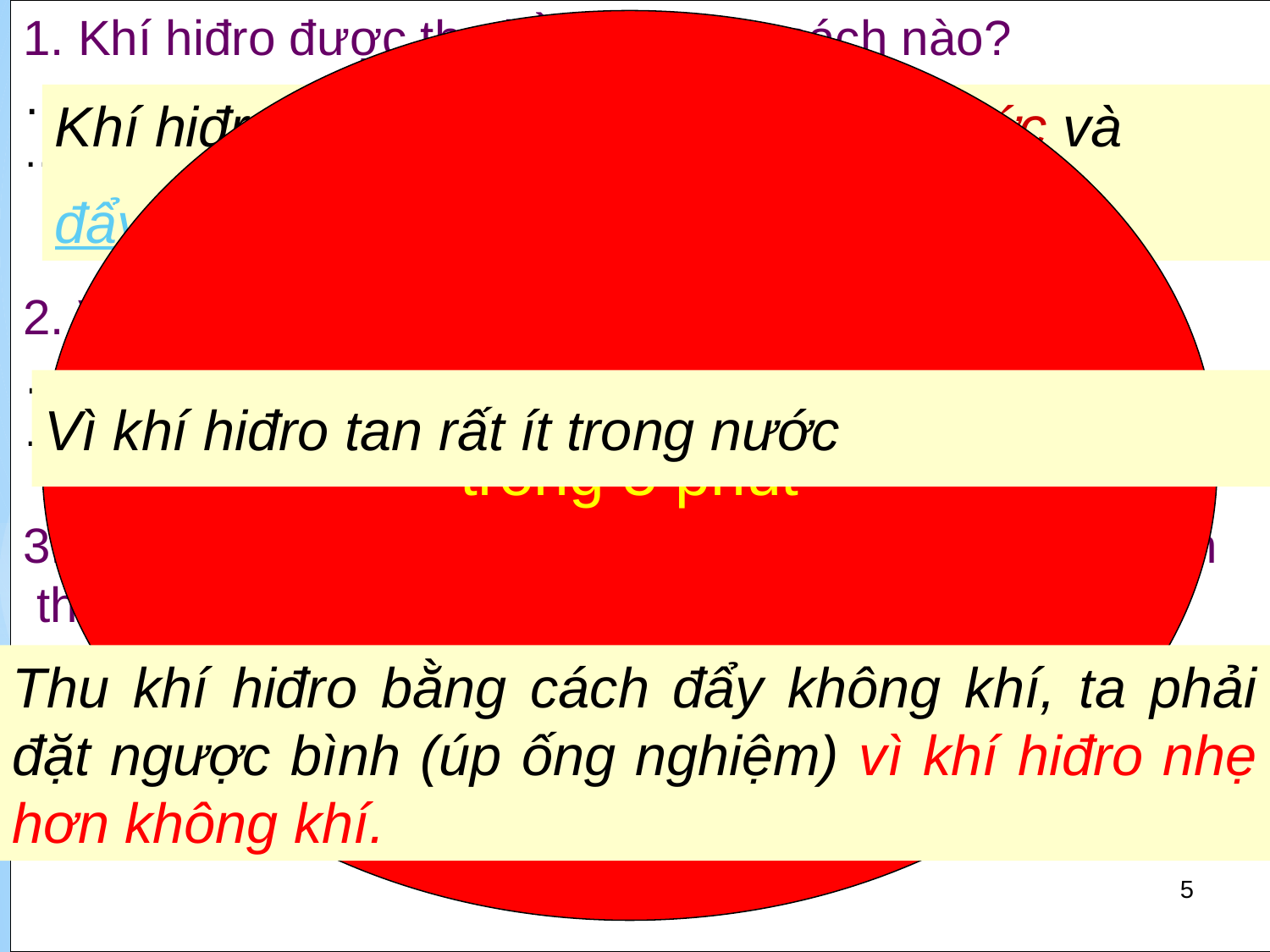

1. Khí hiđro được thu bằng những cách nào?
…………………………………………………………..
…………………………………………………………………….

2. Vì sao có thể thu khí hiđro bằng cách đẩy nước?
……………………………………………………………….
……………………………………………………………………………..

3. Thu khí hiđro bằng cách đẩy không khí nên đặt bình
 thu (ống nghiệm)như thế nào? Vì sao?
…………………………………………………………..
…………………………………………………..

Hoạt động nhóm
trong 5 phút

Khí hiđro được thu bằng cách đẩy nước và
đẩy không khí
Vì khí hiđro tan rất ít trong nước
Thu khí hiđro bằng cách đẩy không khí, ta phải đặt ngược bình (úp ống nghiệm) vì khí hiđro nhẹ hơn không khí.
5